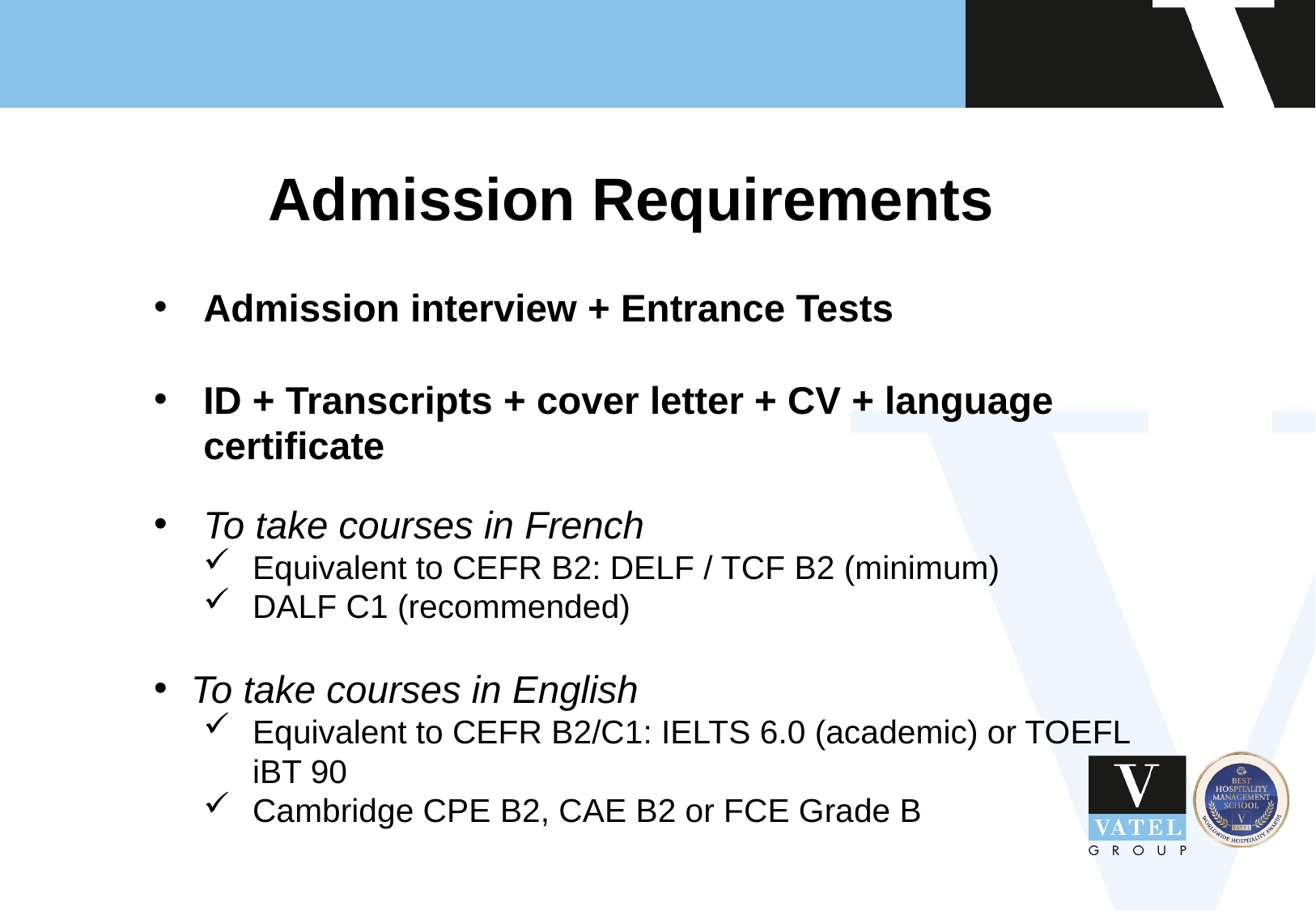

Admission Requirements
Admission interview + Entrance Tests

ID + Transcripts + cover letter + CV + language certificate

To take courses in French
Equivalent to CEFR B2: DELF / TCF B2 (minimum)
DALF C1 (recommended)

To take courses in English
Equivalent to CEFR B2/C1: IELTS 6.0 (academic) or TOEFL iBT 90
Cambridge CPE B2, CAE B2 or FCE Grade B